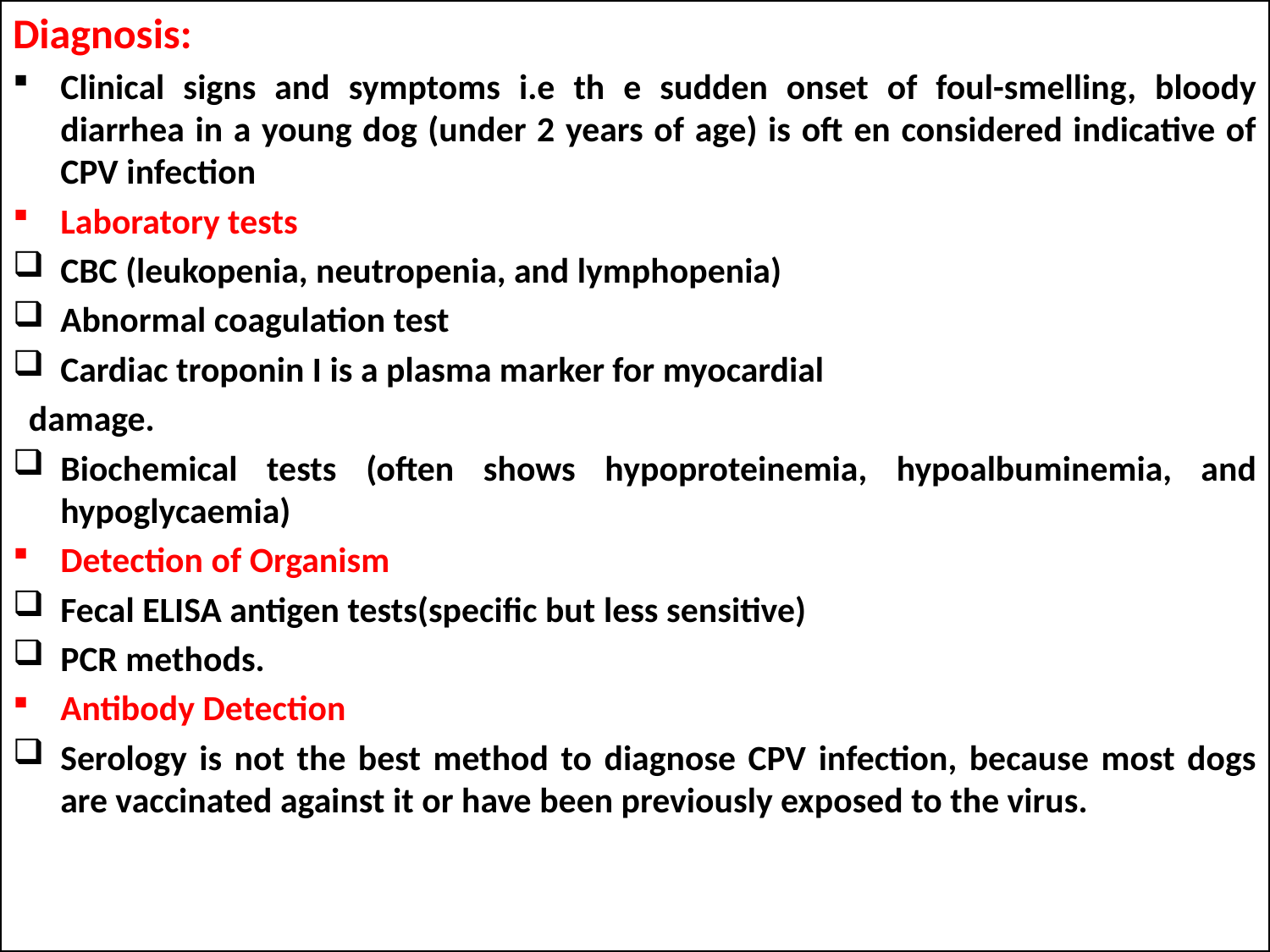

Diagnosis:
Clinical signs and symptoms i.e th e sudden onset of foul-smelling, bloody diarrhea in a young dog (under 2 years of age) is oft en considered indicative of CPV infection
Laboratory tests
CBC (leukopenia, neutropenia, and lymphopenia)
Abnormal coagulation test
Cardiac troponin I is a plasma marker for myocardial
  damage.
Biochemical tests (often shows hypoproteinemia, hypoalbuminemia, and hypoglycaemia)
Detection of Organism
Fecal ELISA antigen tests(specific but less sensitive)
PCR methods.
Antibody Detection
Serology is not the best method to diagnose CPV infection, because most dogs are vaccinated against it or have been previously exposed to the virus.